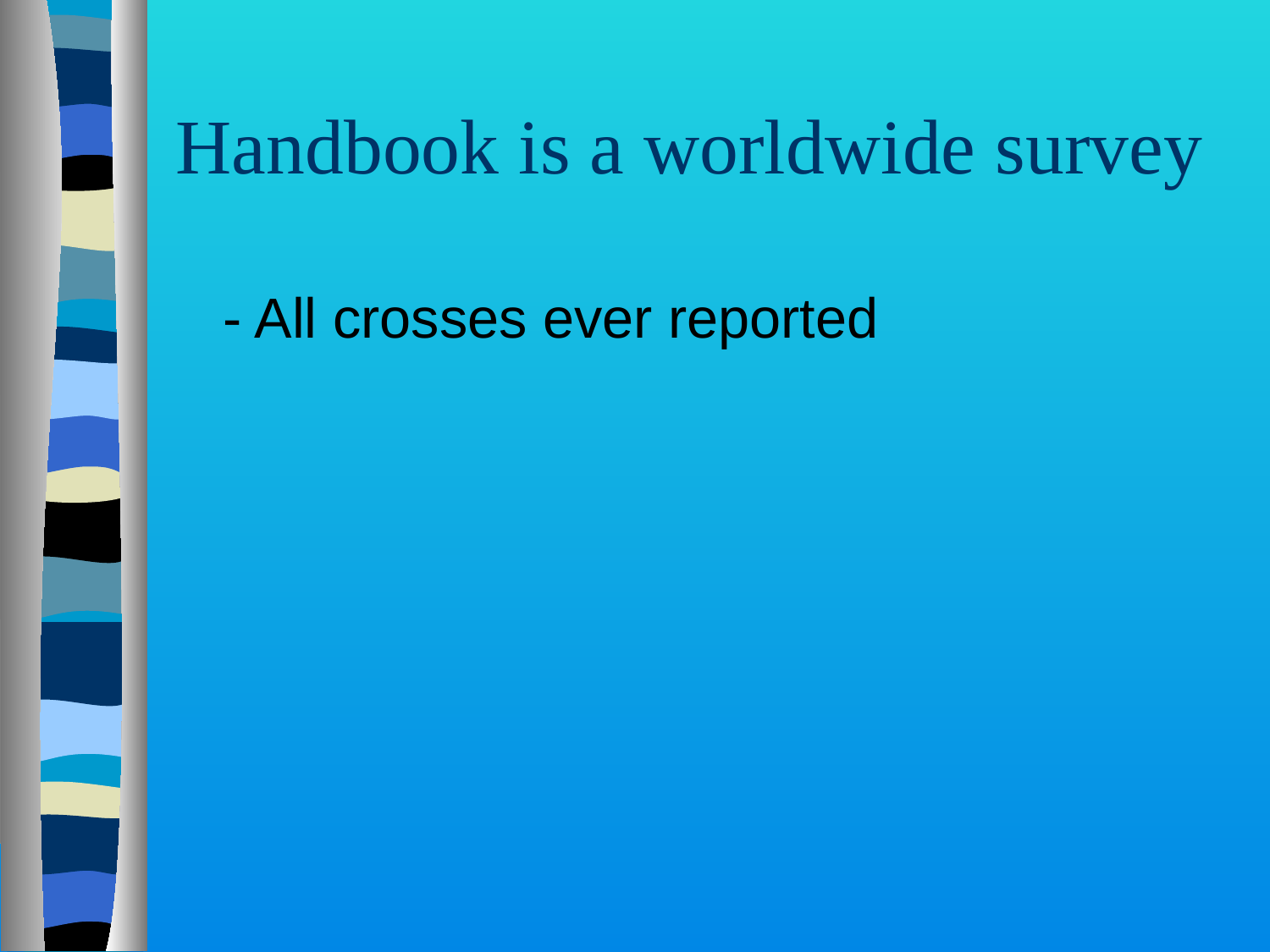

# Handbook is a worldwide survey
	- All crosses ever reported